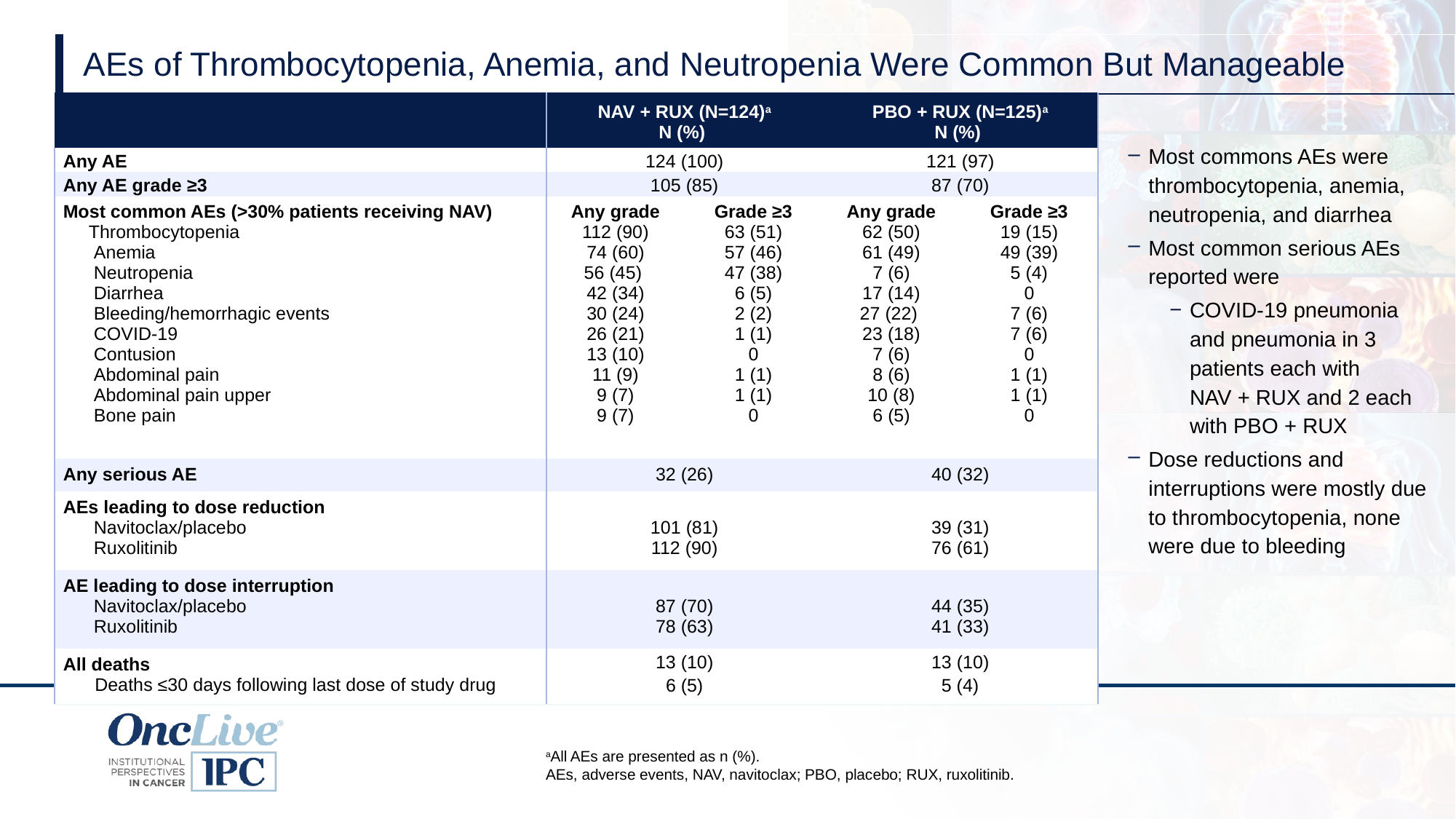

| AEs of Thrombocytopenia, Anemia, and Neutropenia Were Common But Manageable |
| --- |
|  | NAV + RUX (N=124)a N (%) |  | PBO + RUX (N=125)a N (%) |  |
| --- | --- | --- | --- | --- |
| Any AE | 124 (100) |  | 121 (97) |  |
| Any AE grade ≥3 | 105 (85) |  | 87 (70) |  |
| Most common AEs (>30% patients receiving NAV) Thrombocytopenia Anemia Neutropenia Diarrhea Bleeding/hemorrhagic events COVID-19 Contusion Abdominal pain Abdominal pain upper Bone pain | Any grade 112 (90) 74 (60) 56 (45) 42 (34) 30 (24) 26 (21) 13 (10) 11 (9) 9 (7) 9 (7) | Grade ≥3 63 (51) 57 (46) 47 (38) 6 (5) 2 (2) 1 (1) 0 1 (1) 1 (1) 0 | Any grade 62 (50) 61 (49) 7 (6) 17 (14) 27 (22) 23 (18) 7 (6) 8 (6) 10 (8) 6 (5) | Grade ≥3 19 (15) 49 (39) 5 (4) 0 7 (6) 7 (6) 0 1 (1) 1 (1) 0 |
| Any serious AE | 32 (26) |  | 40 (32) |  |
| AEs leading to dose reduction Navitoclax/placebo Ruxolitinib | 101 (81) 112 (90) |  | 39 (31) 76 (61) |  |
| AE leading to dose interruption Navitoclax/placebo Ruxolitinib | 87 (70) 78 (63) |  | 44 (35) 41 (33) |  |
| All deaths Deaths ≤30 days following last dose of study drug | 13 (10) 6 (5) |  | 13 (10) 5 (4) |  |
Most commons AEs were thrombocytopenia, anemia, neutropenia, and diarrhea
Most common serious AEs reported were
COVID-19 pneumonia and pneumonia in 3 patients each with
NAV + RUX and 2 each with PBO + RUX
Dose reductions and interruptions were mostly due to thrombocytopenia, none were due to bleeding
aAll AEs are presented as n (%).
AEs, adverse events, NAV, navitoclax; PBO, placebo; RUX, ruxolitinib.